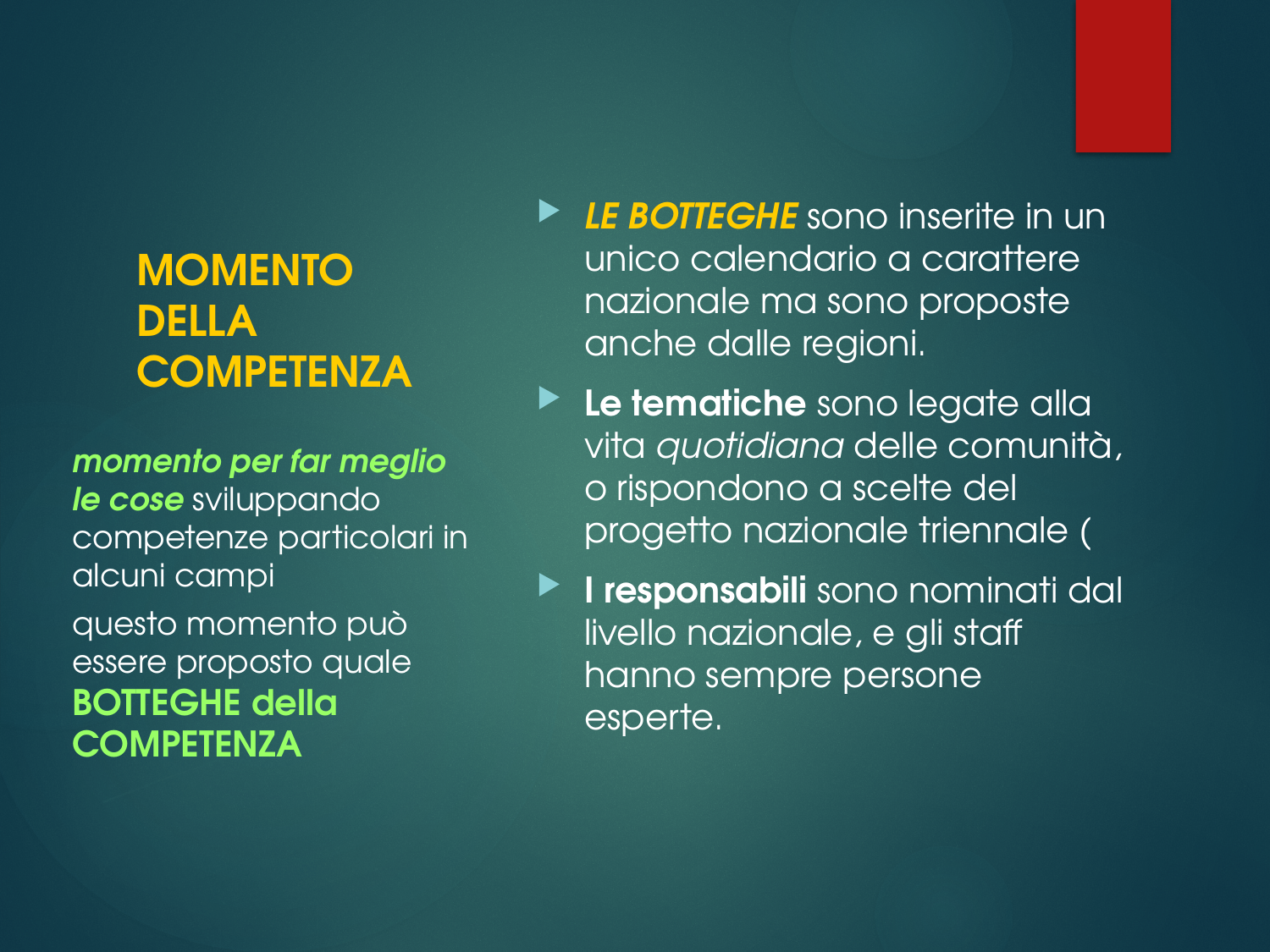

LE BOTTEGHE sono inserite in un unico calendario a carattere nazionale ma sono proposte anche dalle regioni.
Le tematiche sono legate alla vita quotidiana delle comunità, o rispondono a scelte del progetto nazionale triennale (
I responsabili sono nominati dal livello nazionale, e gli staff hanno sempre persone esperte.

# MOMENTO DELLA COMPETENZA
momento per far meglio le cose sviluppando competenze particolari in alcuni campi
questo momento può essere proposto quale BOTTEGHE della COMPETENZA